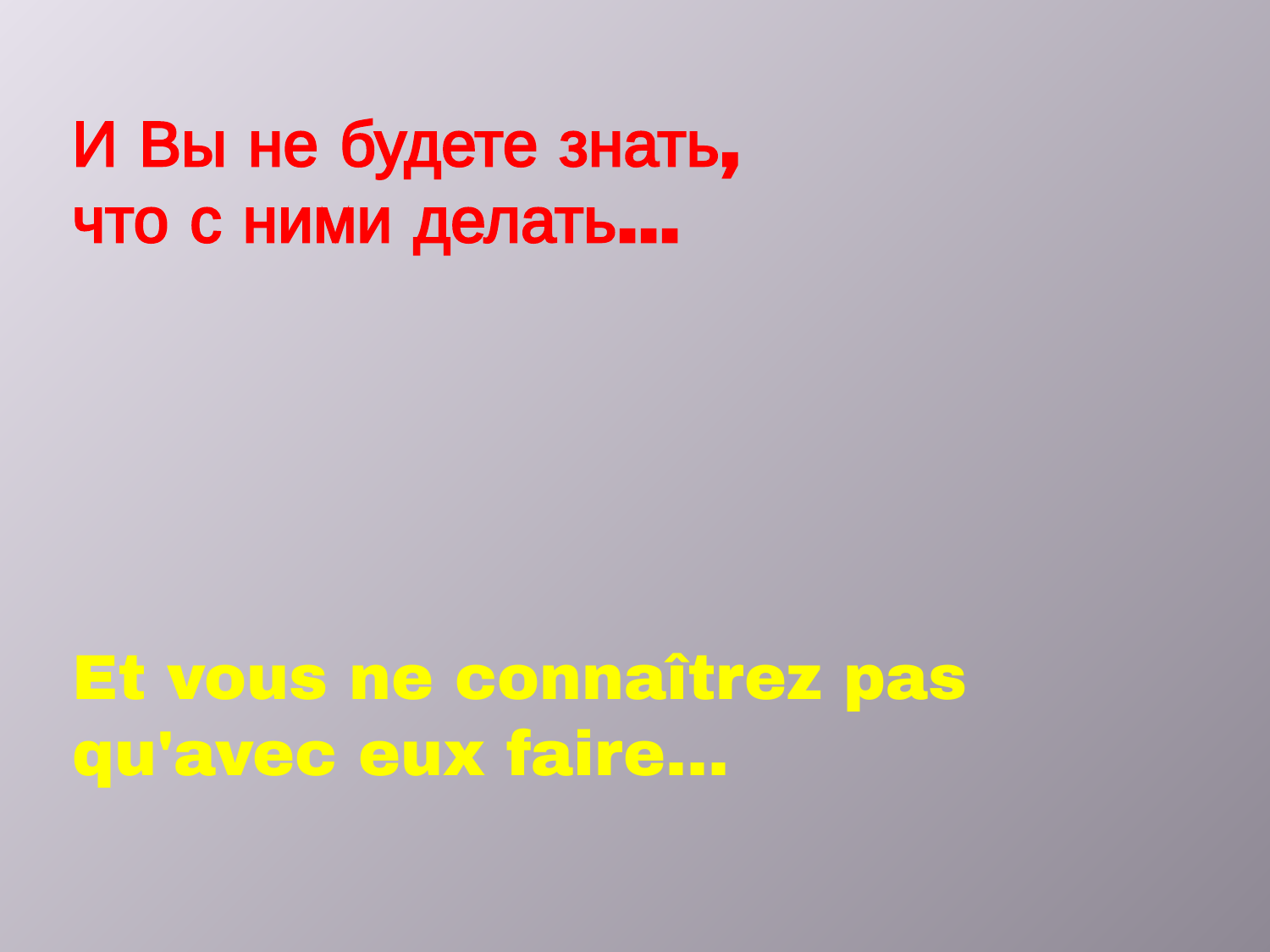

И Вы не будете знать,
что с ними делать…

Et vous ne connaîtrez pas
qu'avec eux faire…